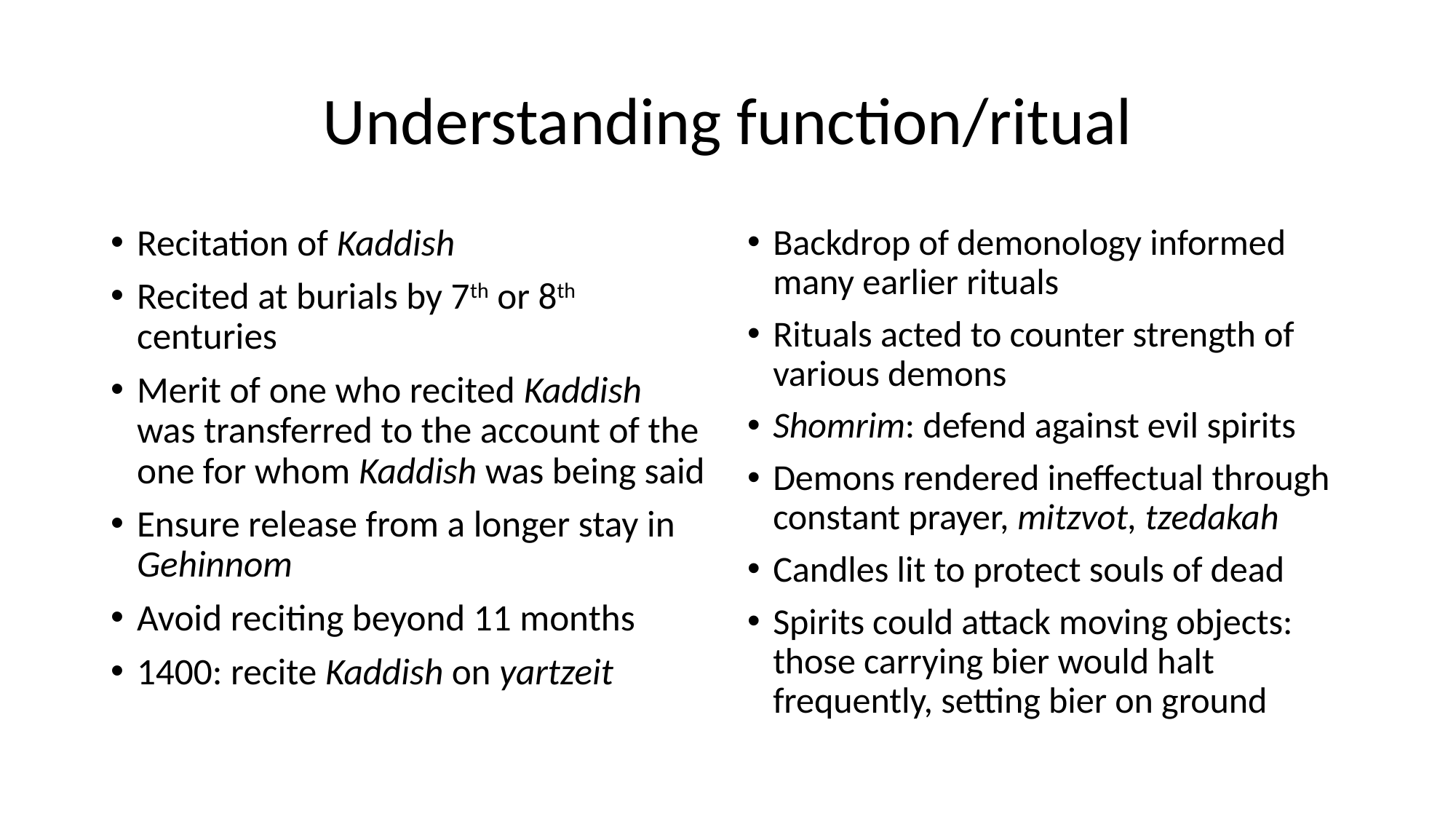

# Understanding function/ritual
Recitation of Kaddish
Recited at burials by 7th or 8th centuries
Merit of one who recited Kaddish was transferred to the account of the one for whom Kaddish was being said
Ensure release from a longer stay in Gehinnom
Avoid reciting beyond 11 months
1400: recite Kaddish on yartzeit

Backdrop of demonology informed many earlier rituals
Rituals acted to counter strength of various demons
Shomrim: defend against evil spirits
Demons rendered ineffectual through constant prayer, mitzvot, tzedakah
Candles lit to protect souls of dead
Spirits could attack moving objects: those carrying bier would halt frequently, setting bier on ground